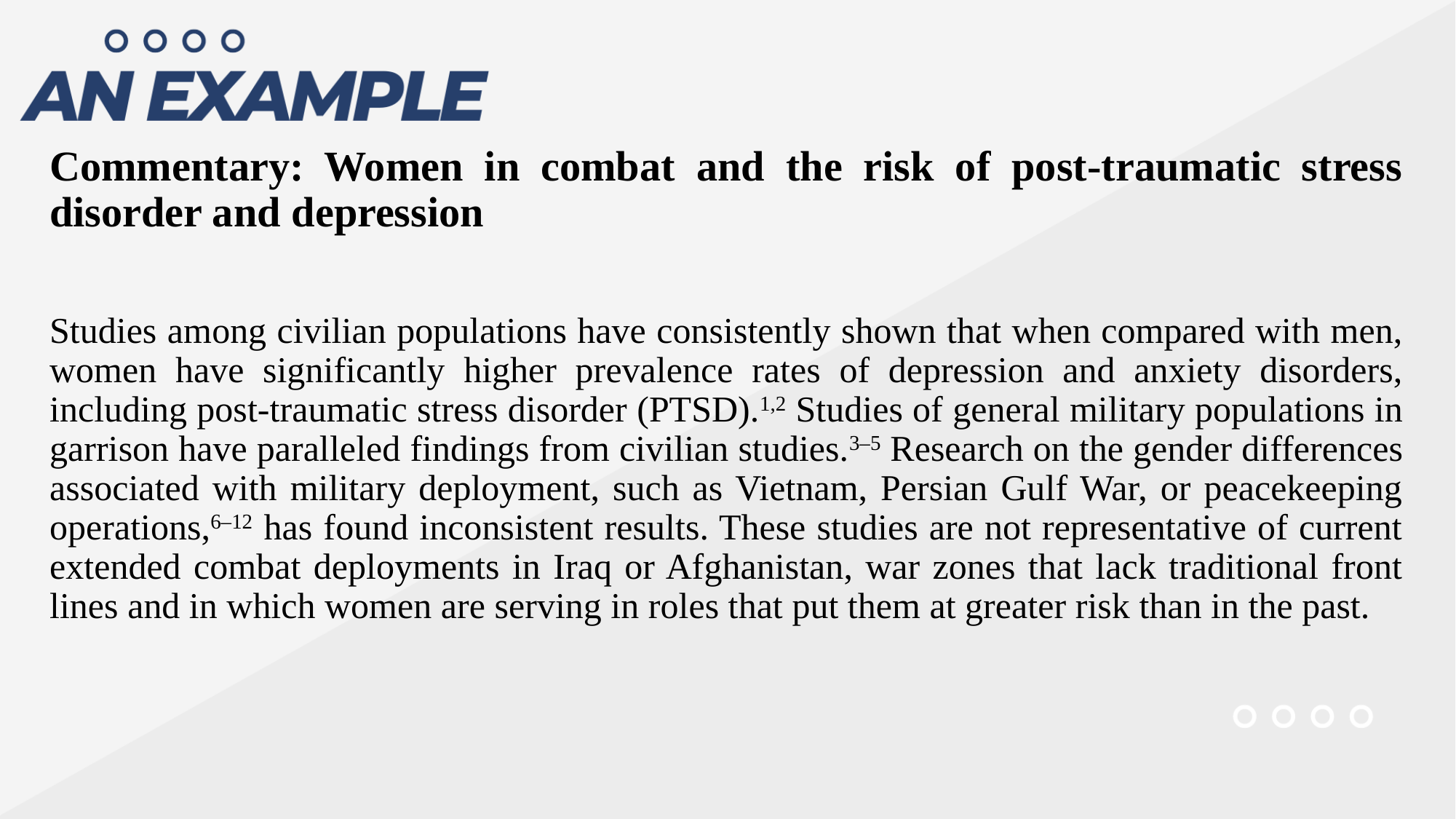

Commentary: Women in combat and the risk of post-traumatic stress disorder and depression

Studies among civilian populations have consistently shown that when compared with men, women have significantly higher prevalence rates of depression and anxiety disorders, including post-traumatic stress disorder (PTSD).1,2 Studies of general military populations in garrison have paralleled findings from civilian studies.3–5 Research on the gender differences associated with military deployment, such as Vietnam, Persian Gulf War, or peacekeeping operations,6–12 has found inconsistent results. These studies are not representative of current extended combat deployments in Iraq or Afghanistan, war zones that lack traditional front lines and in which women are serving in roles that put them at greater risk than in the past.